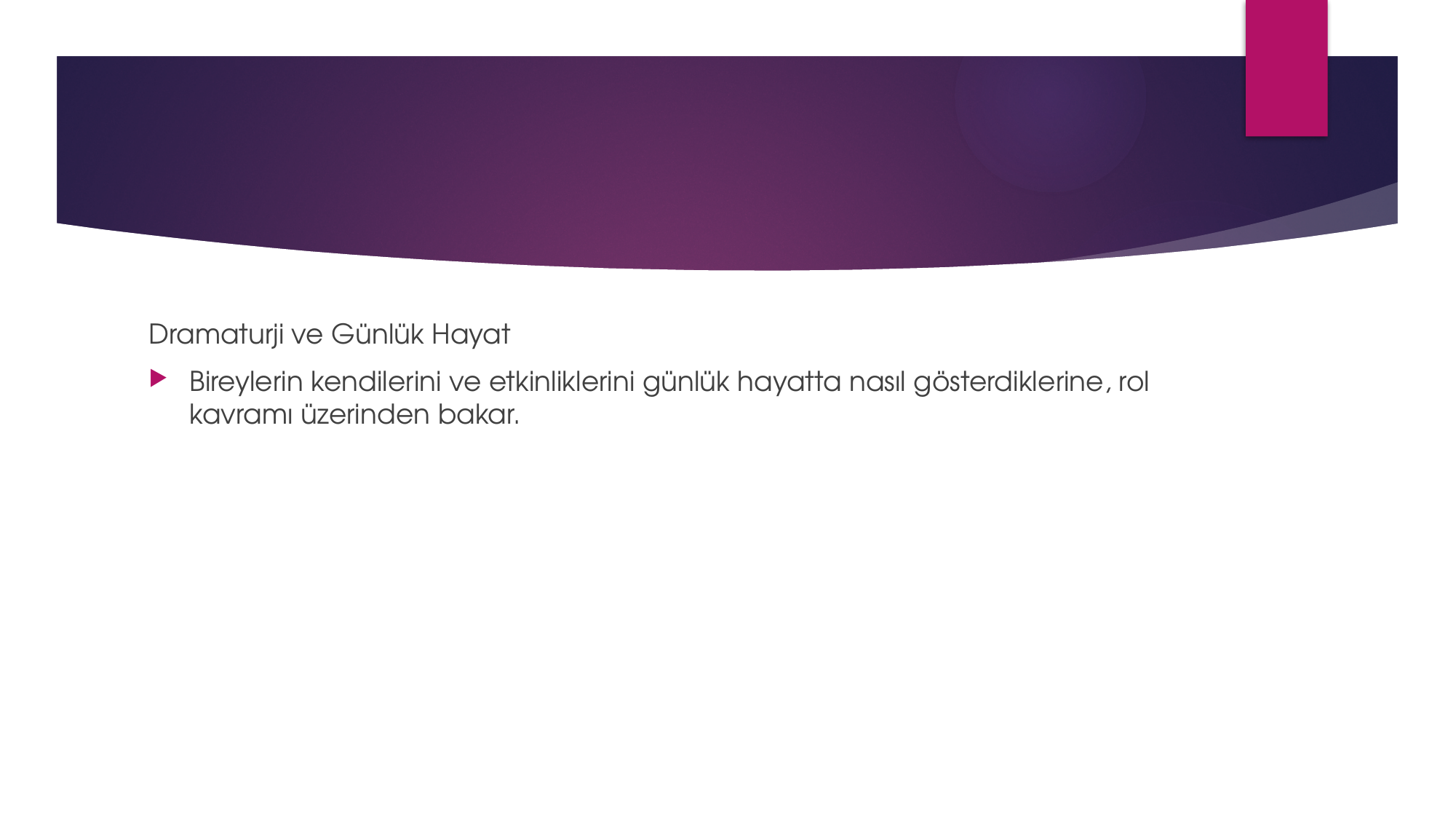

#
Dramaturji ve Günlük Hayat
Bireylerin kendilerini ve etkinliklerini günlük hayatta nasıl gösterdiklerine, rol kavramı üzerinden bakar.